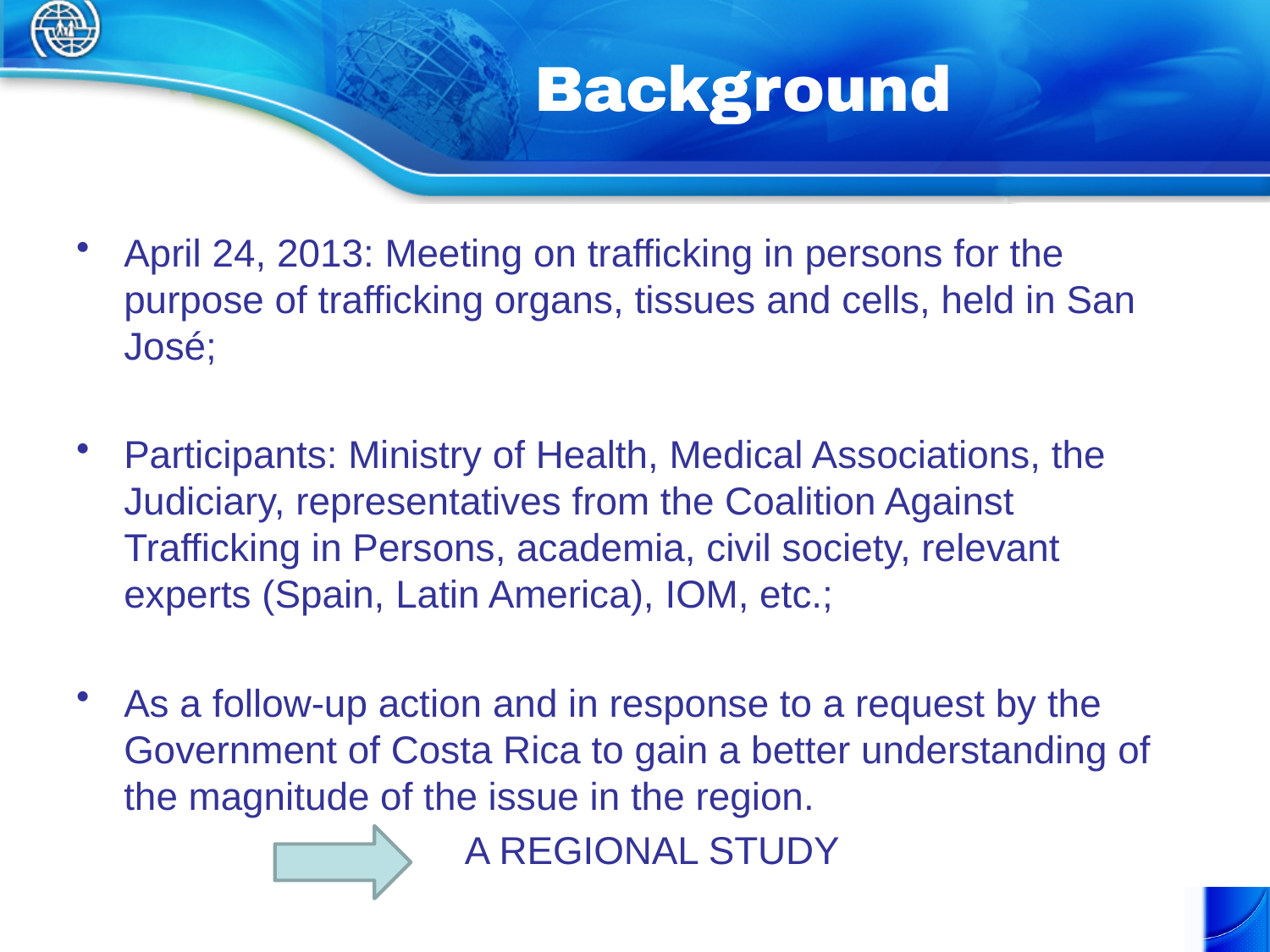

# Background
April 24, 2013: Meeting on trafficking in persons for the purpose of trafficking organs, tissues and cells, held in San José;

Participants: Ministry of Health, Medical Associations, the Judiciary, representatives from the Coalition Against Trafficking in Persons, academia, civil society, relevant experts (Spain, Latin America), IOM, etc.;

As a follow-up action and in response to a request by the Government of Costa Rica to gain a better understanding of the magnitude of the issue in the region.
                                    A REGIONAL STUDY